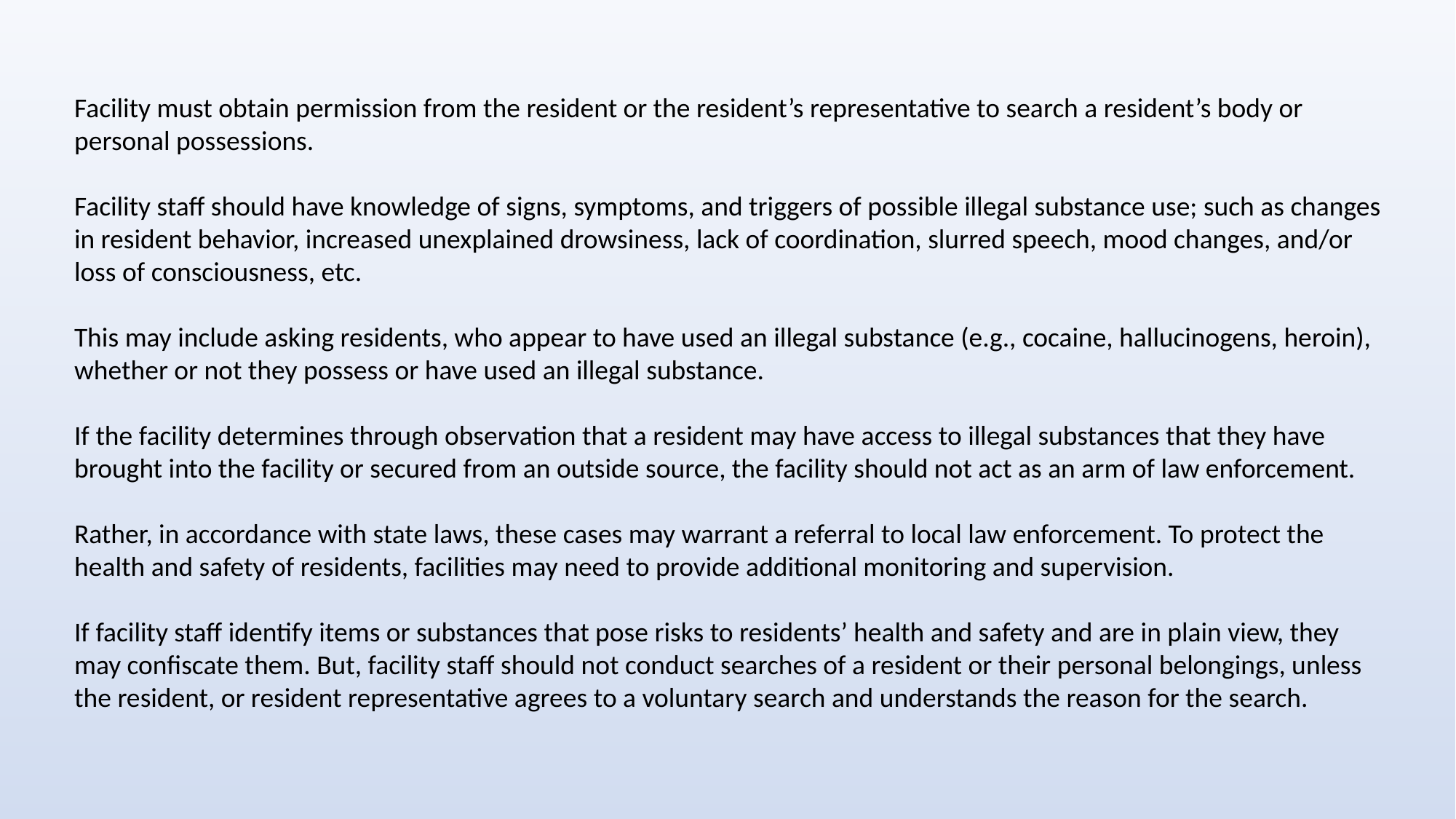

Facility must obtain permission from the resident or the resident’s representative to search a resident’s body or personal possessions.

Facility staff should have knowledge of signs, symptoms, and triggers of possible illegal substance use; such as changes in resident behavior, increased unexplained drowsiness, lack of coordination, slurred speech, mood changes, and/or loss of consciousness, etc.

This may include asking residents, who appear to have used an illegal substance (e.g., cocaine, hallucinogens, heroin), whether or not they possess or have used an illegal substance.

If the facility determines through observation that a resident may have access to illegal substances that they have brought into the facility or secured from an outside source, the facility should not act as an arm of law enforcement.

Rather, in accordance with state laws, these cases may warrant a referral to local law enforcement. To protect the health and safety of residents, facilities may need to provide additional monitoring and supervision.

If facility staff identify items or substances that pose risks to residents’ health and safety and are in plain view, they may confiscate them. But, facility staff should not conduct searches of a resident or their personal belongings, unless the resident, or resident representative agrees to a voluntary search and understands the reason for the search.